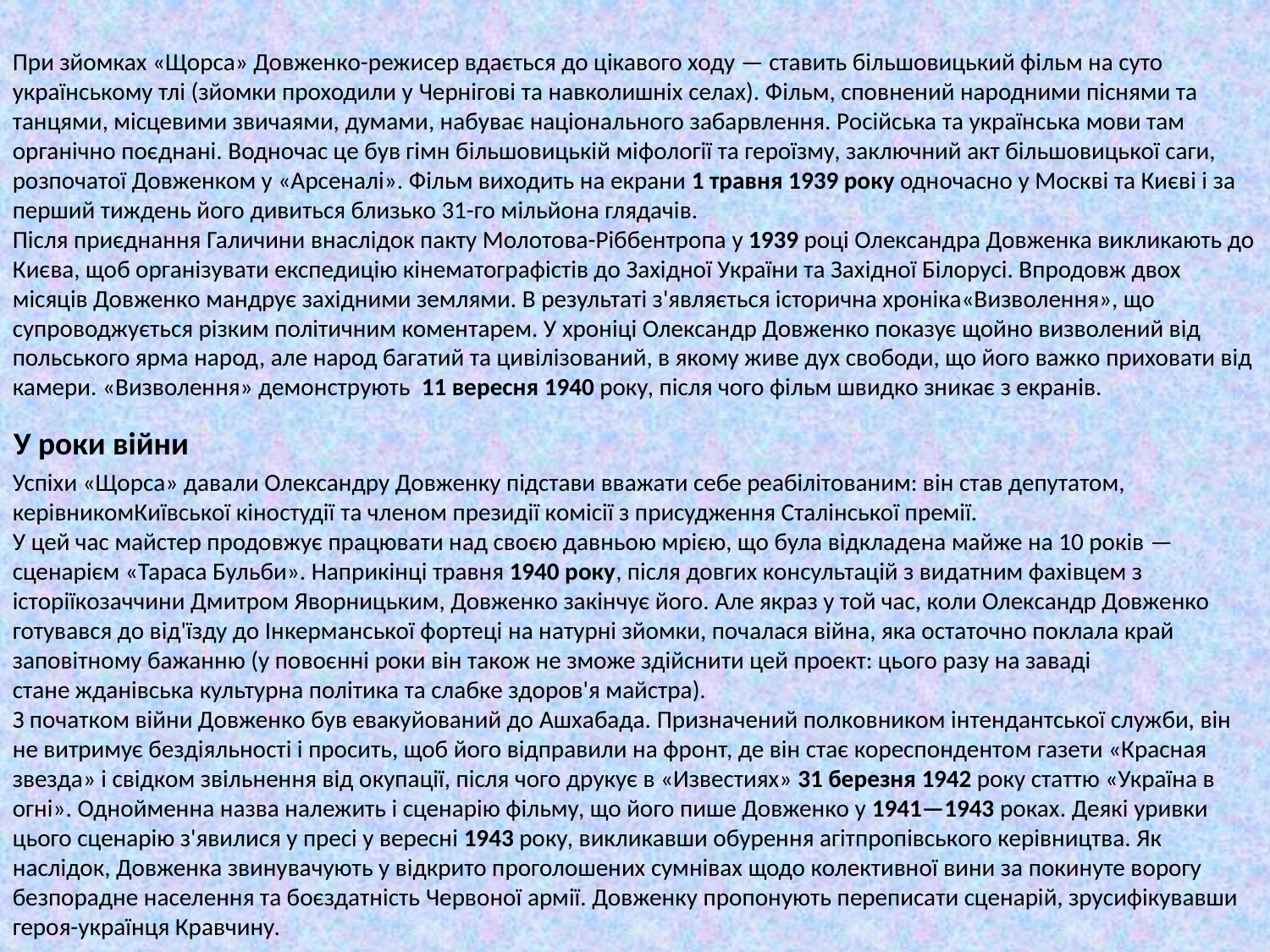

При зйомках «Щорса» Довженко-режисер вдається до цікавого ходу — ставить більшовицький фільм на суто українському тлі (зйомки проходили у Чернігові та навколишніх селах). Фільм, сповнений народними піснями та танцями, місцевими звичаями, думами, набуває національного забарвлення. Російська та українська мови там органічно поєднані. Водночас це був гімн більшовицькій міфології та героїзму, заключний акт більшовицької саги, розпочатої Довженком у «Арсеналі». Фільм виходить на екрани 1 травня 1939 року одночасно у Москві та Києві і за перший тиждень його дивиться близько 31-го мільйона глядачів.
Після приєднання Галичини внаслідок пакту Молотова-Ріббентропа у 1939 році Олександра Довженка викликають до Києва, щоб організувати експедицію кінематографістів до Західної України та Західної Білорусі. Впродовж двох місяців Довженко мандрує західними землями. В результаті з'являється історична хроніка«Визволення», що супроводжується різким політичним коментарем. У хроніці Олександр Довженко показує щойно визволений від польського ярма народ, але народ багатий та цивілізований, в якому живе дух свободи, що його важко приховати від камери. «Визволення» демонструють  11 вересня 1940 року, після чого фільм швидко зникає з екранів.
У роки війни
Успіхи «Щорса» давали Олександру Довженку підстави вважати себе реабілітованим: він став депутатом, керівникомКиївської кіностудії та членом президії комісії з присудження Сталінської премії.
У цей час майстер продовжує працювати над своєю давньою мрією, що була відкладена майже на 10 років — сценарієм «Тараса Бульби». Наприкінці травня 1940 року, після довгих консультацій з видатним фахівцем з історіїкозаччини Дмитром Яворницьким, Довженко закінчує його. Але якраз у той час, коли Олександр Довженко готувався до від'їзду до Інкерманської фортеці на натурні зйомки, почалася війна, яка остаточно поклала край заповітному бажанню (у повоєнні роки він також не зможе здійснити цей проект: цього разу на заваді стане жданівська культурна політика та слабке здоров'я майстра).
З початком війни Довженко був евакуйований до Ашхабада. Призначений полковником інтендантської служби, він не витримує бездіяльності і просить, щоб його відправили на фронт, де він стає кореспондентом газети «Красная звезда» і свідком звільнення від окупації, після чого друкує в «Известиях» 31 березня 1942 року статтю «Україна в огні». Однойменна назва належить і сценарію фільму, що його пише Довженко у 1941—1943 роках. Деякі уривки цього сценарію з'явилися у пресі у вересні 1943 року, викликавши обурення агітпропівського керівництва. Як наслідок, Довженка звинувачують у відкрито проголошених сумнівах щодо колективної вини за покинуте ворогу безпорадне населення та боєздатність Червоної армії. Довженку пропонують переписати сценарій, зрусифікувавши героя-українця Кравчину.